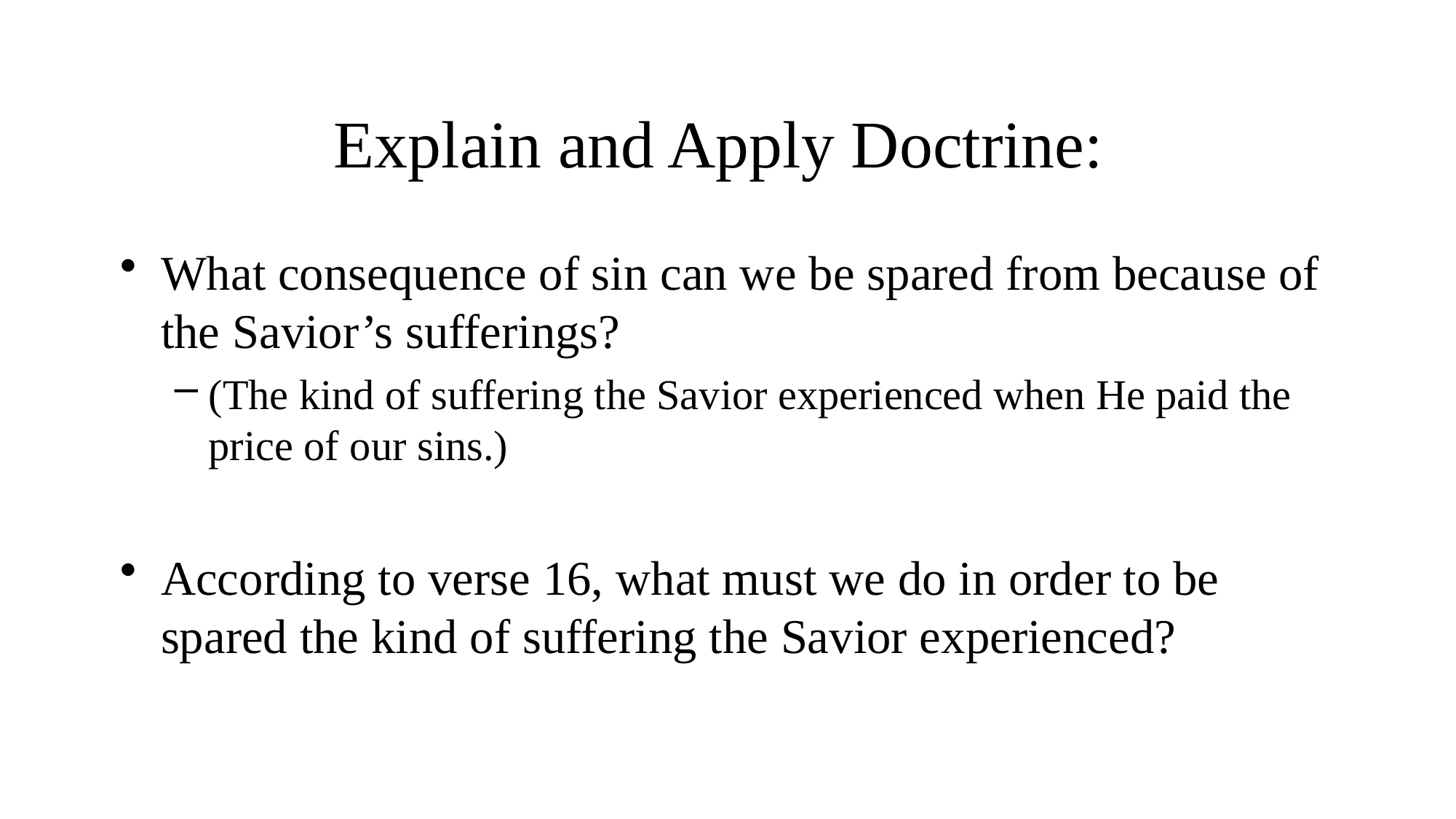

# Explain and Apply Doctrine:
What consequence of sin can we be spared from because of the Savior’s sufferings?
(The kind of suffering the Savior experienced when He paid the price of our sins.)

According to verse 16, what must we do in order to be spared the kind of suffering the Savior experienced?